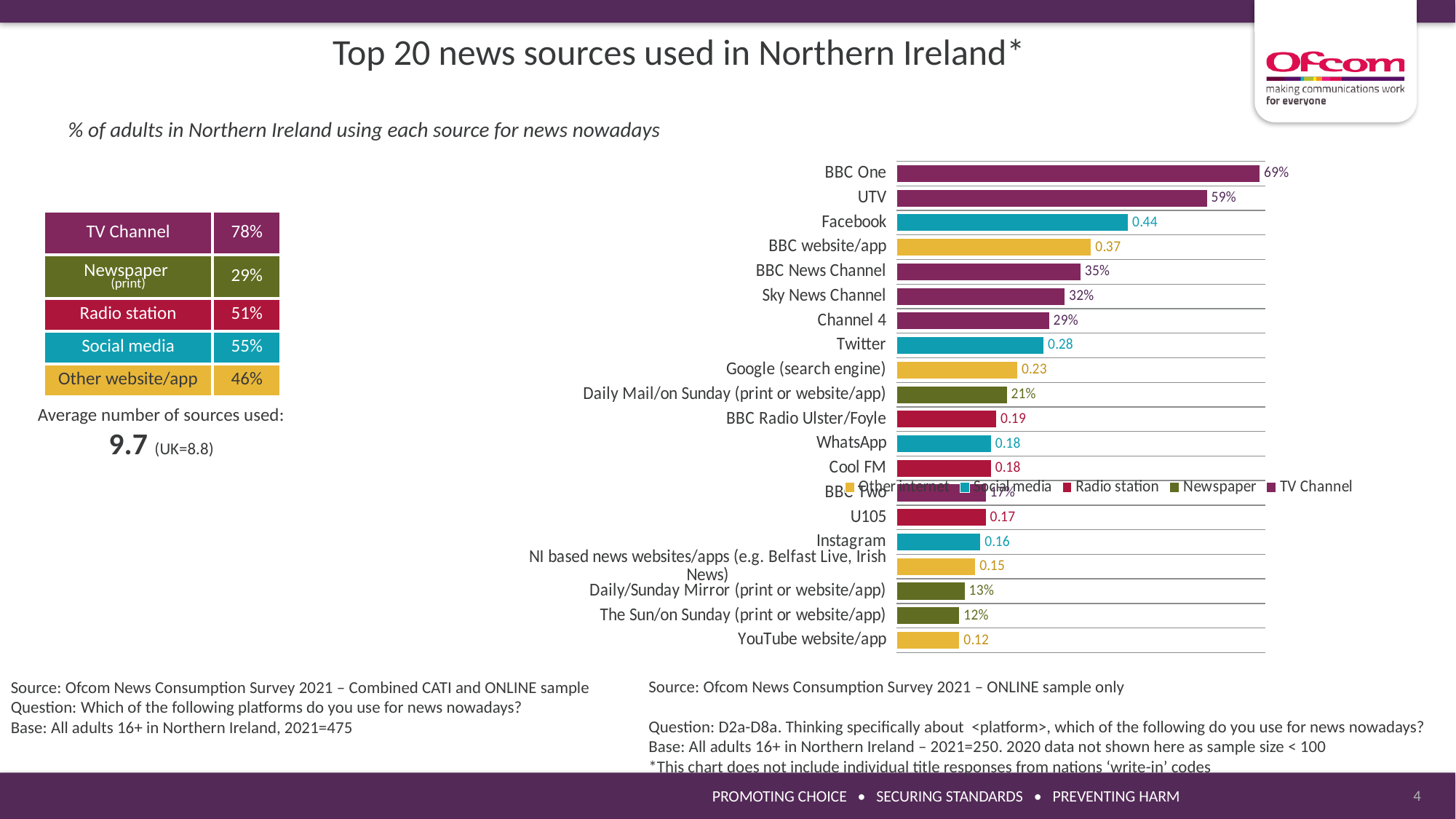

Top 20 news sources used in Northern Ireland*

% of adults in Northern Ireland using each source for news nowadays

### Chart

| Category | TV Channel | Newspaper | Radio station | Social media | Other internet |
|---|---|---|---|---|---|
| BBC One | 0.69 | None | None | None | None |
| UTV | 0.59 | None | None | None | None |
| Facebook | None | None | None | 0.44 | None |
| BBC website/app | None | None | None | None | 0.37 |
| BBC News Channel | 0.35 | None | None | None | None |
| Sky News Channel | 0.32 | None | None | None | None |
| Channel 4 | 0.29 | None | None | None | None |
| Twitter | None | None | None | 0.28 | None |
| Google (search engine) | None | None | None | None | 0.23 |
| Daily Mail/on Sunday (print or website/app) | None | 0.21 | None | None | None |
| BBC Radio Ulster/Foyle | None | None | 0.19 | None | None |
| WhatsApp | None | None | None | 0.18 | None |
| Cool FM | None | None | 0.18 | None | None |
| BBC Two | 0.17 | None | None | None | None |
| U105 | None | None | 0.17 | None | None |
| Instagram | None | None | None | 0.16 | None |
| NI based news websites/apps (e.g. Belfast Live, Irish News) | None | None | None | None | 0.15 |
| Daily/Sunday Mirror (print or website/app) | None | 0.13 | None | None | None |
| The Sun/on Sunday (print or website/app) | None | 0.12 | None | None | None |
| YouTube website/app | None | None | None | None | 0.12 |
| TV Channel | 78% |
| --- | --- |
| Newspaper (print) | 29% |
| Radio station | 51% |
| Social media | 55% |
| Other website/app | 46% |
Average number of sources used:
9.7 (UK=8.8)
Source: Ofcom News Consumption Survey 2021 – ONLINE sample only
Question: D2a-D8a. Thinking specifically about  <platform>, which of the following do you use for news nowadays?
Base: All adults 16+ in Northern Ireland – 2021=250. 2020 data not shown here as sample size < 100
*This chart does not include individual title responses from nations ‘write-in’ codes

Source: Ofcom News Consumption Survey 2021 – Combined CATI and ONLINE sample
Question: Which of the following platforms do you use for news nowadays?
Base: All adults 16+ in Northern Ireland, 2021=475